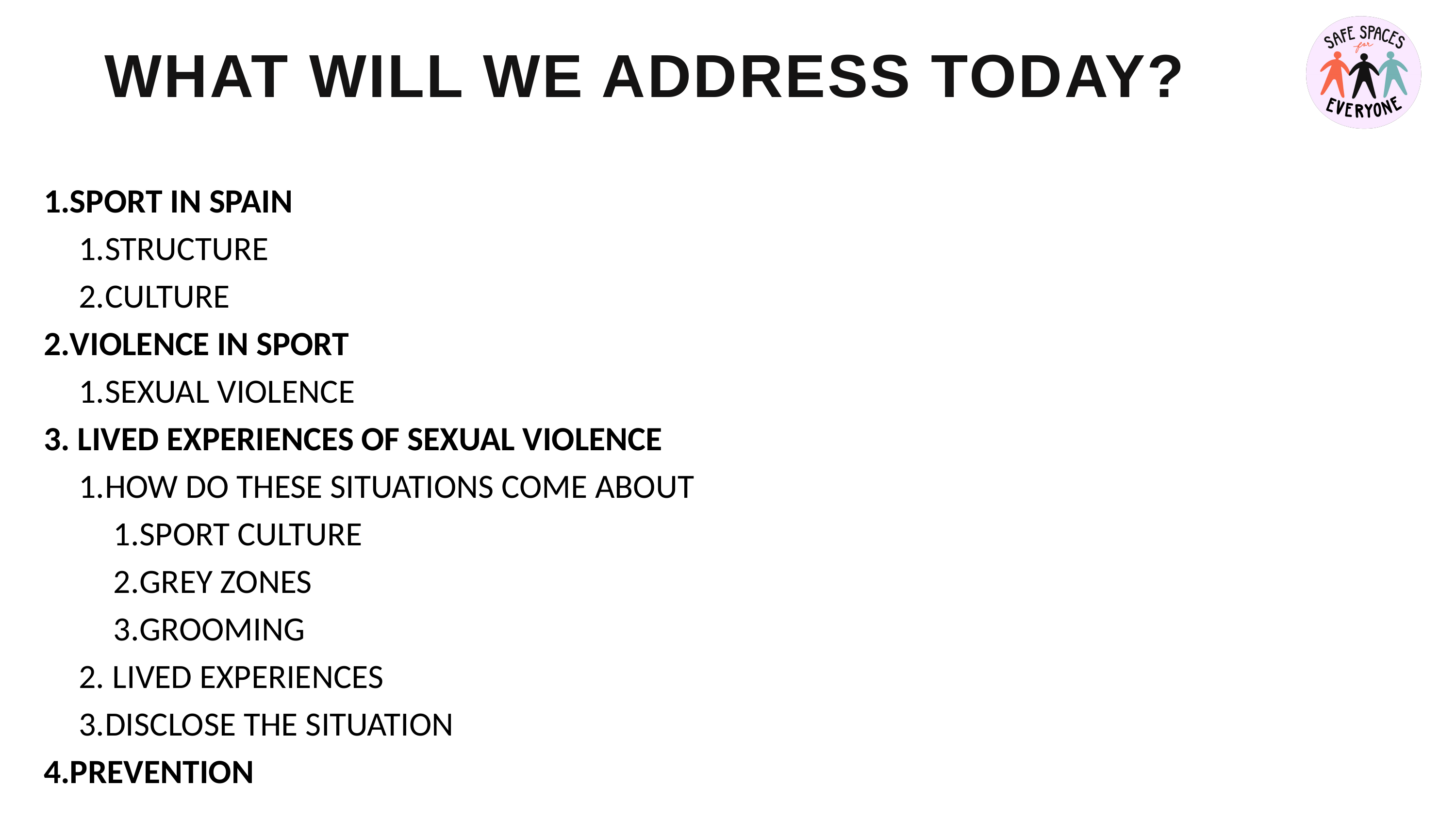

# WHAT WILL WE ADDRESS TODAY?

SPORT IN SPAIN
STRUCTURE
CULTURE
VIOLENCE IN SPORT
SEXUAL VIOLENCE
 LIVED EXPERIENCES OF SEXUAL VIOLENCE
HOW DO THESE SITUATIONS COME ABOUT
SPORT CULTURE
GREY ZONES
GROOMING
 LIVED EXPERIENCES
DISCLOSE THE SITUATION
PREVENTION